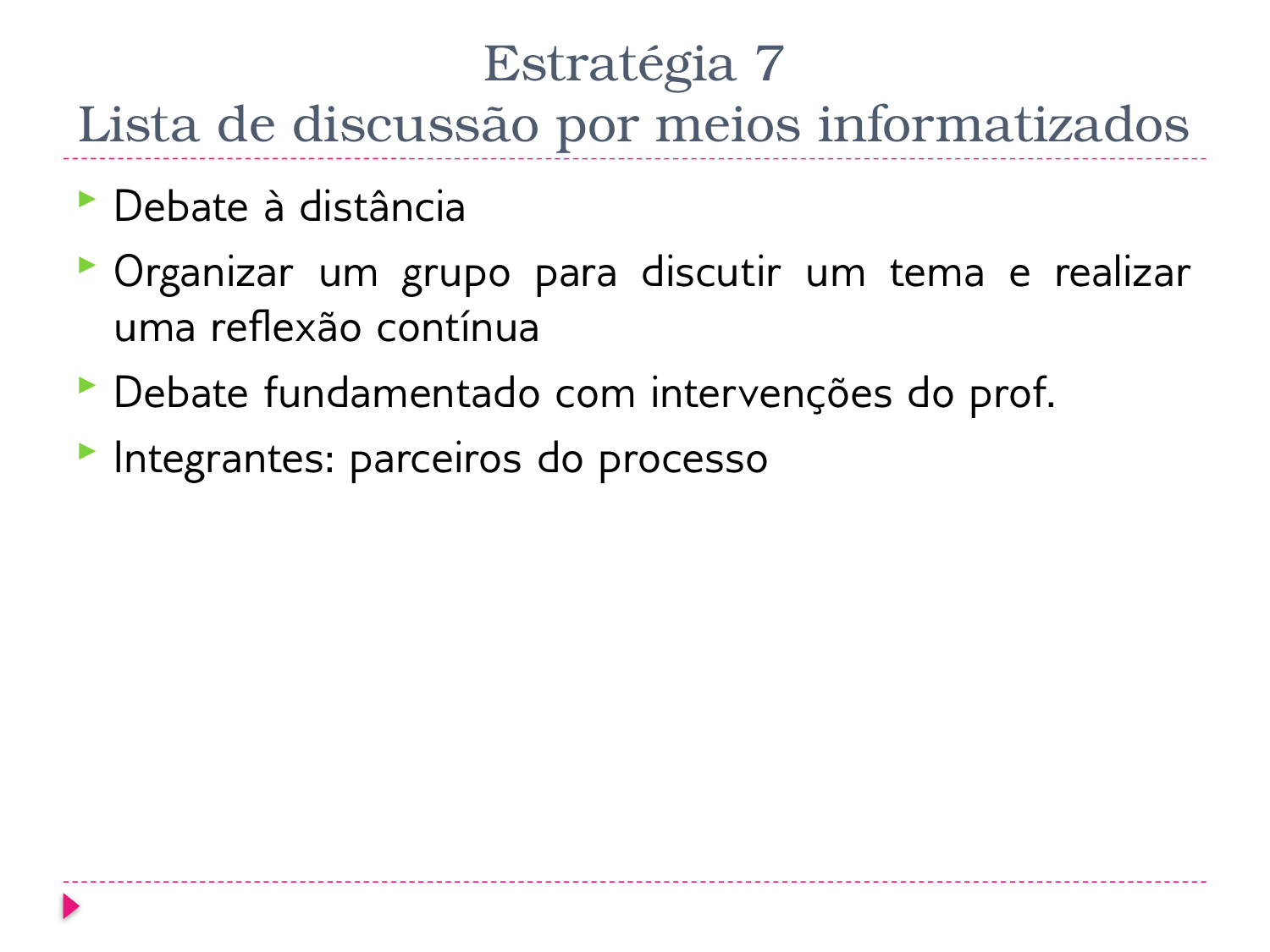

# Estratégia 7 Lista de discussão por meios informatizados
Debate à distância
Organizar um grupo para discutir um tema e realizar uma reflexão contínua
Debate fundamentado com intervenções do prof.
Integrantes: parceiros do processo